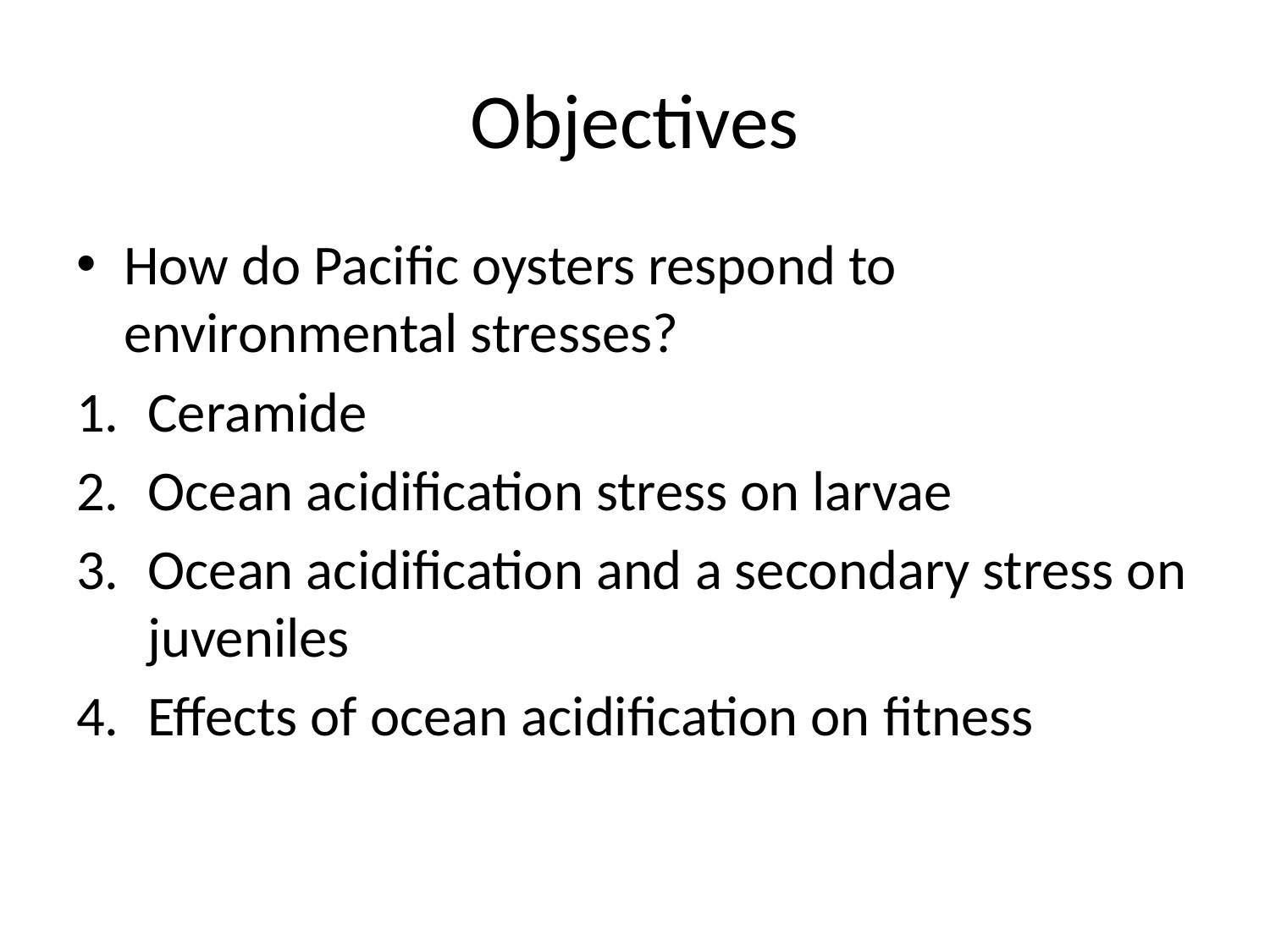

# Objectives
How do Pacific oysters respond to environmental stresses?
Ceramide
Ocean acidification stress on larvae
Ocean acidification and a secondary stress on juveniles
Effects of ocean acidification on fitness